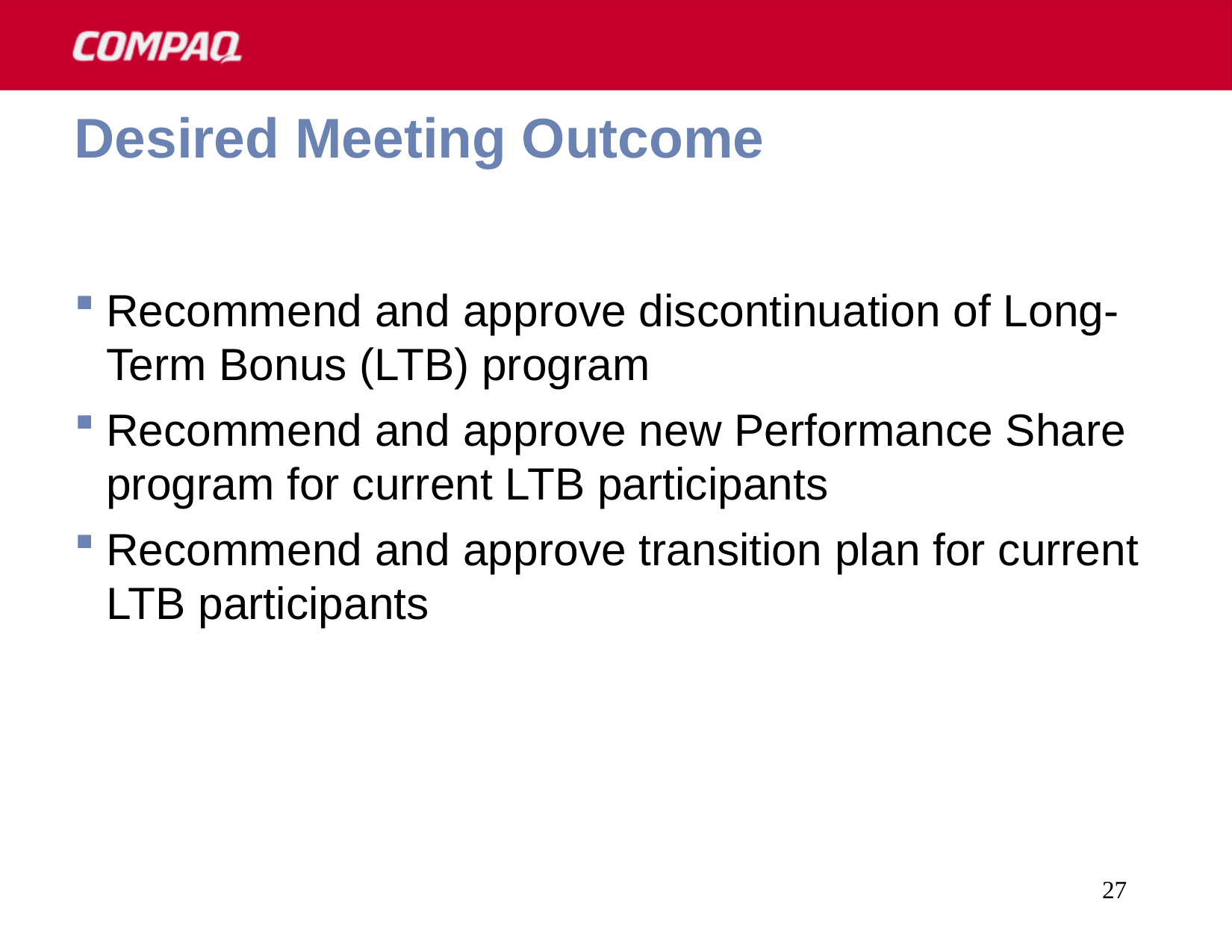

27
# Desired Meeting Outcome
Recommend and approve discontinuation of Long-Term Bonus (LTB) program
Recommend and approve new Performance Share program for current LTB participants
Recommend and approve transition plan for current LTB participants